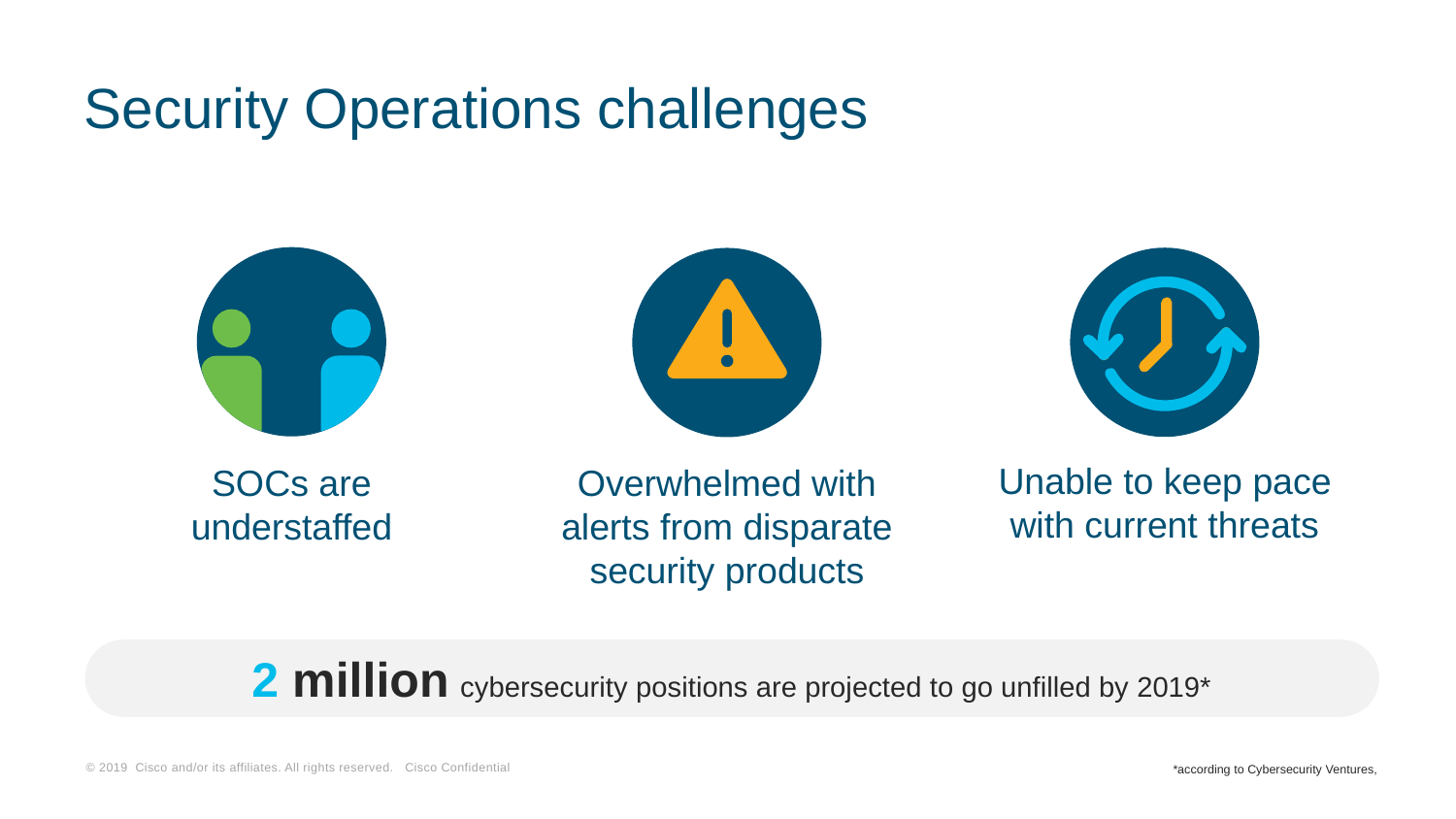

# Security Operations challenges

Unable to keep pace
with current threats
SOCs are understaffed
Overwhelmed with alerts from disparate security products
2 million cybersecurity positions are projected to go unfilled by 2019*
*according to Cybersecurity Ventures,